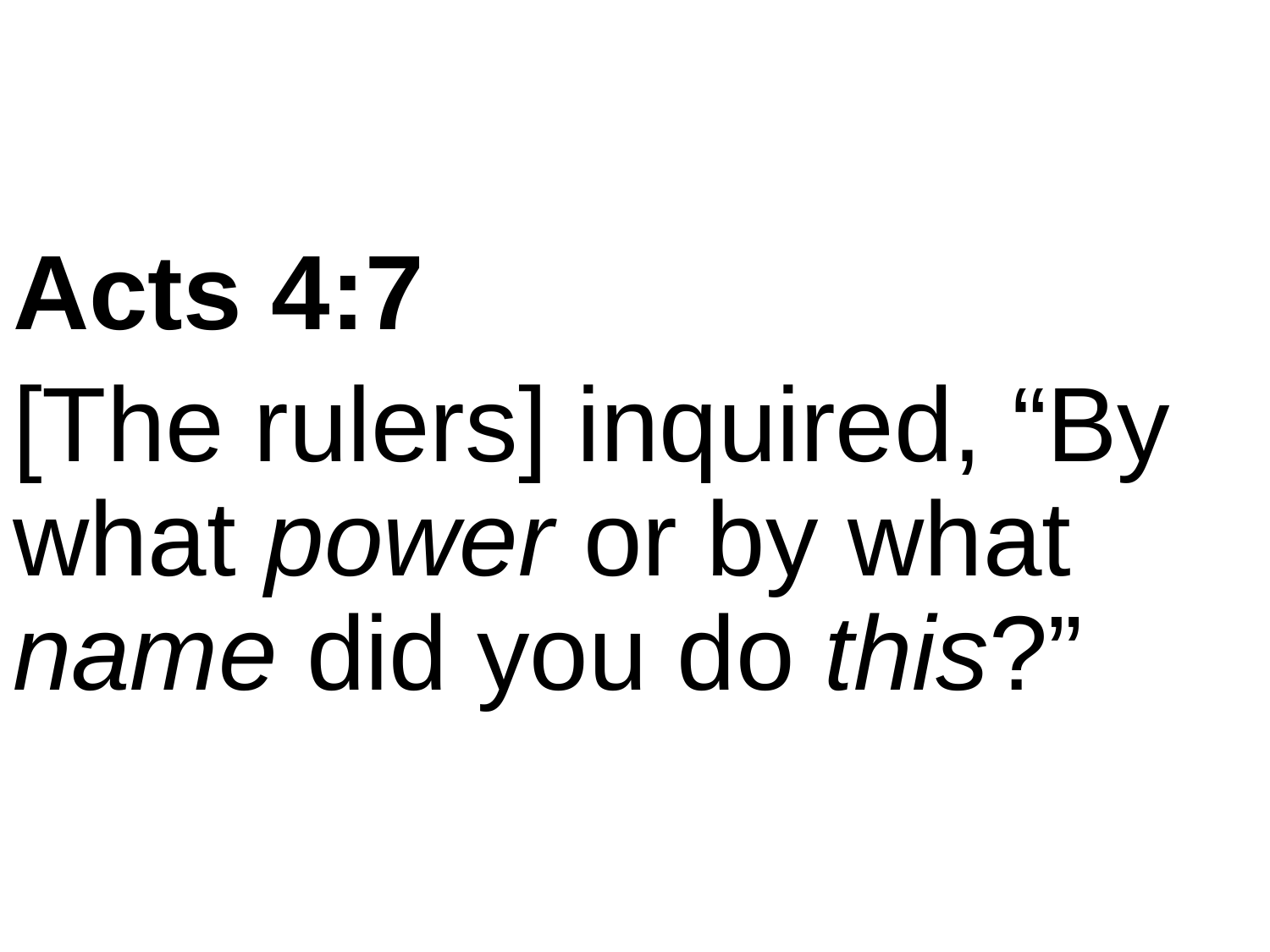

Acts 4:7
[The rulers] inquired, “By what power or by what name did you do this?”